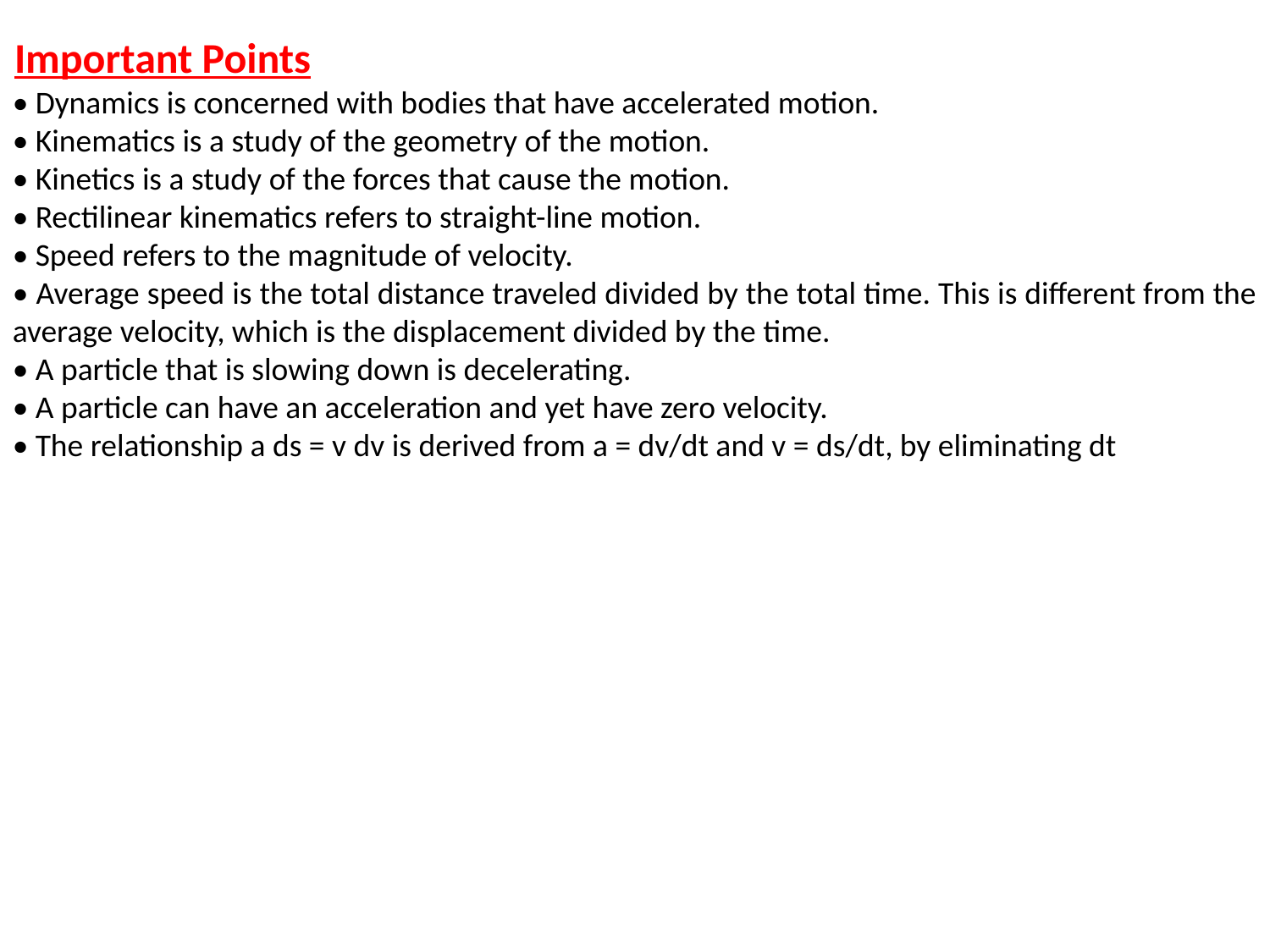

Important Points
• Dynamics is concerned with bodies that have accelerated motion.
• Kinematics is a study of the geometry of the motion.
• Kinetics is a study of the forces that cause the motion.
• Rectilinear kinematics refers to straight-line motion.
• Speed refers to the magnitude of velocity.
• Average speed is the total distance traveled divided by the total time. This is different from the average velocity, which is the displacement divided by the time.
• A particle that is slowing down is decelerating.
• A particle can have an acceleration and yet have zero velocity.
• The relationship a ds = v dv is derived from a = dv/dt and v = ds/dt, by eliminating dt